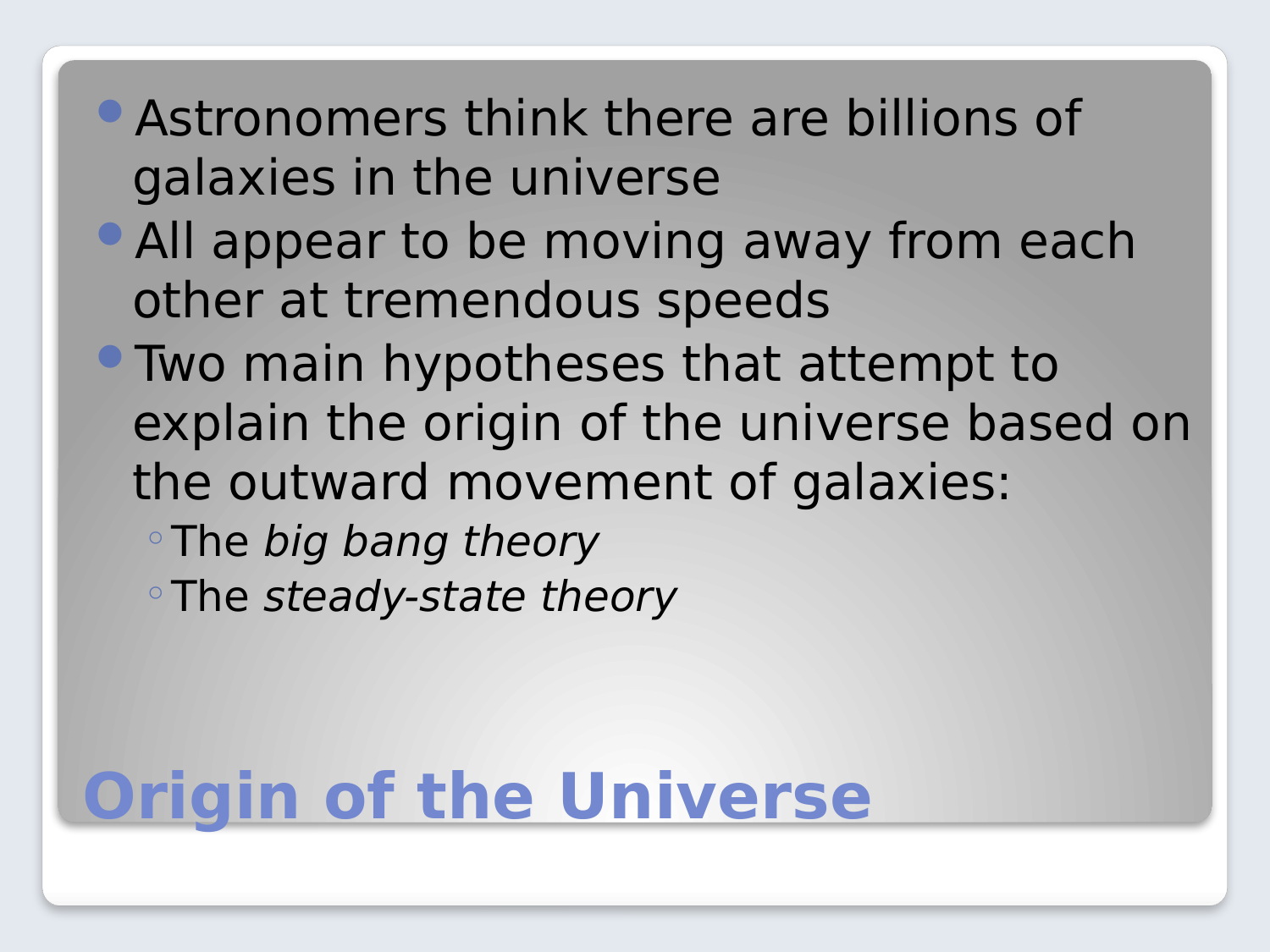

Astronomers think there are billions of galaxies in the universe
All appear to be moving away from each other at tremendous speeds
Two main hypotheses that attempt to explain the origin of the universe based on the outward movement of galaxies:
The big bang theory
The steady-state theory
# Origin of the Universe